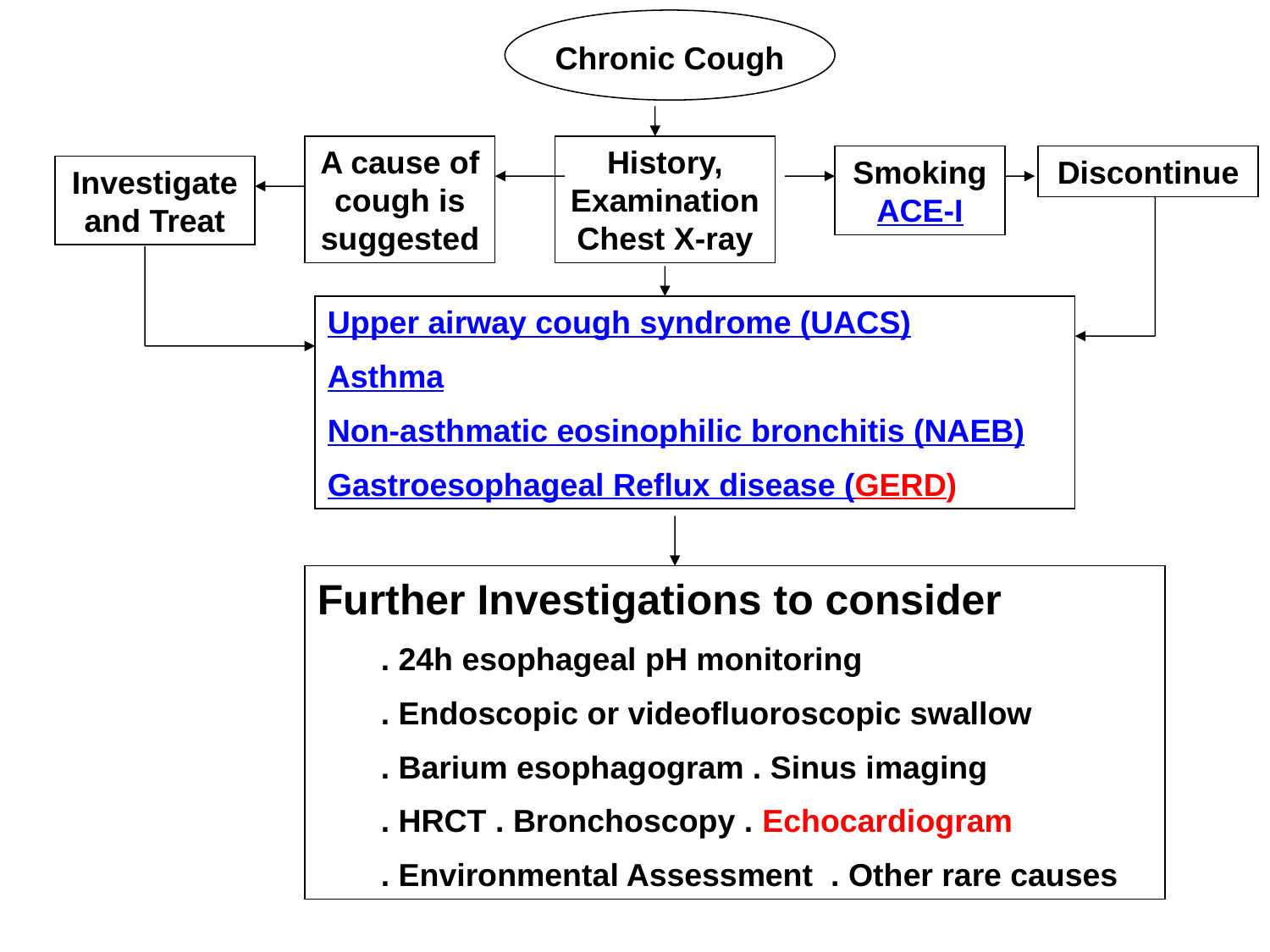

Chronic Cough

History, Examination Chest X-ray
A cause of cough is suggested
Investigate and Treat

SmokingACE-I
Discontinue

Upper airway cough syndrome (UACS)
Asthma
Non-asthmatic eosinophilic bronchitis (NAEB)
Gastroesophageal Reflux disease (GERD)

Further Investigations to consider
. 24h esophageal pH monitoring
. Endoscopic or videofluoroscopic swallow
. Barium esophagogram . Sinus imaging
. HRCT . Bronchoscopy . Echocardiogram
. Environmental Assessment  . Other rare causes